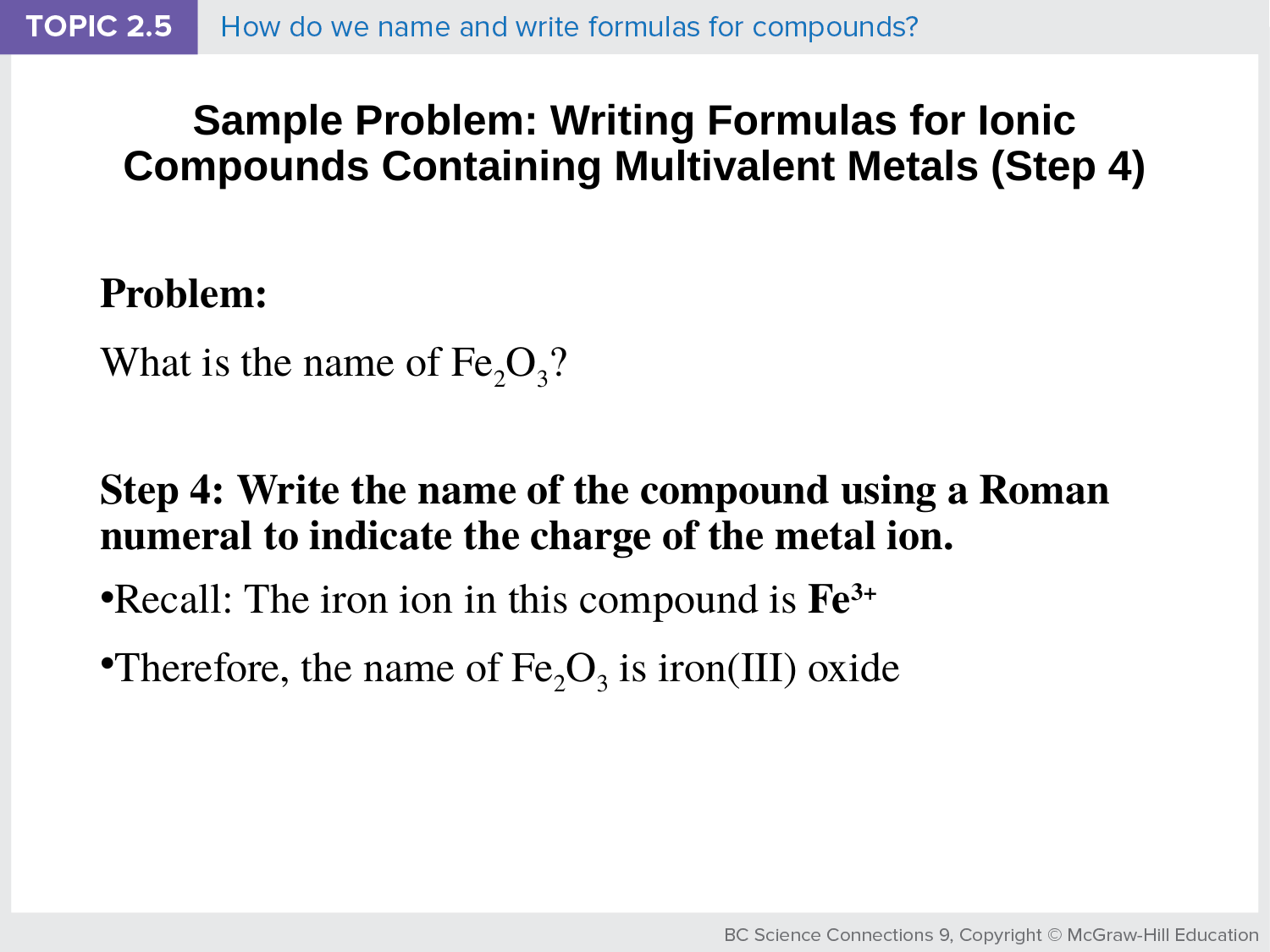

# Sample Problem: Writing Formulas for Ionic Compounds Containing Multivalent Metals (Step 4)
Problem:
What is the name of Fe2O3?

Step 4: Write the name of the compound using a Roman numeral to indicate the charge of the metal ion.
Recall: The iron ion in this compound is Fe3+
Therefore, the name of Fe2O3 is iron(III) oxide